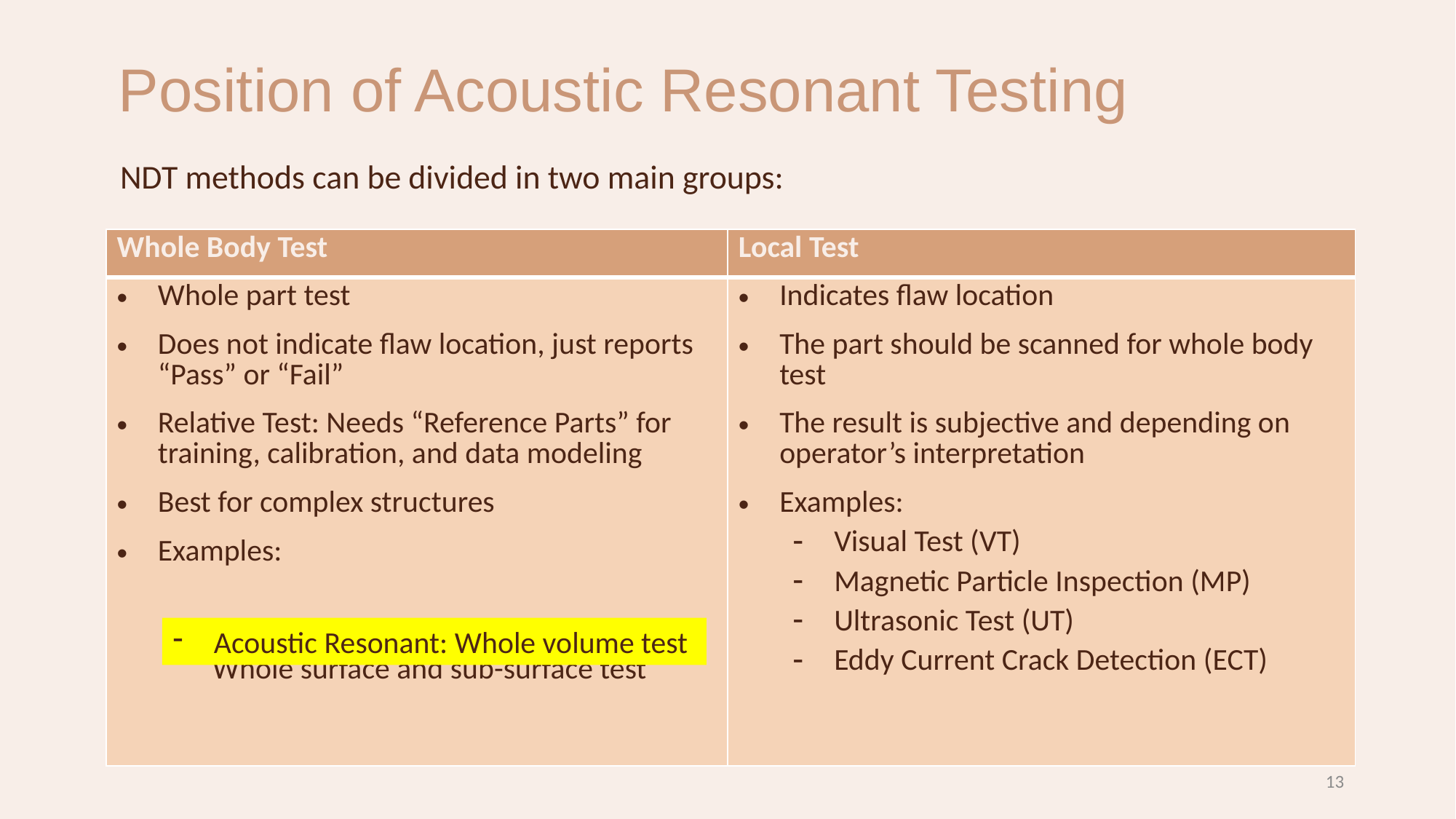

Position of Acoustic Resonant Testing
NDT methods can be divided in two main groups:
| Whole Body Test | Local Test |
| --- | --- |
| Whole part test Does not indicate flaw location, just reports “Pass” or “Fail” Relative Test: Needs “Reference Parts” for training, calibration, and data modeling Best for complex structures Examples: Eddy Current Hardness/Structure Test: Whole surface and sub-surface test | Indicates flaw location The part should be scanned for whole body test The result is subjective and depending on operator’s interpretation Examples: Visual Test (VT) Magnetic Particle Inspection (MP) Ultrasonic Test (UT) Eddy Current Crack Detection (ECT) |
Acoustic Resonant: Whole volume test
13